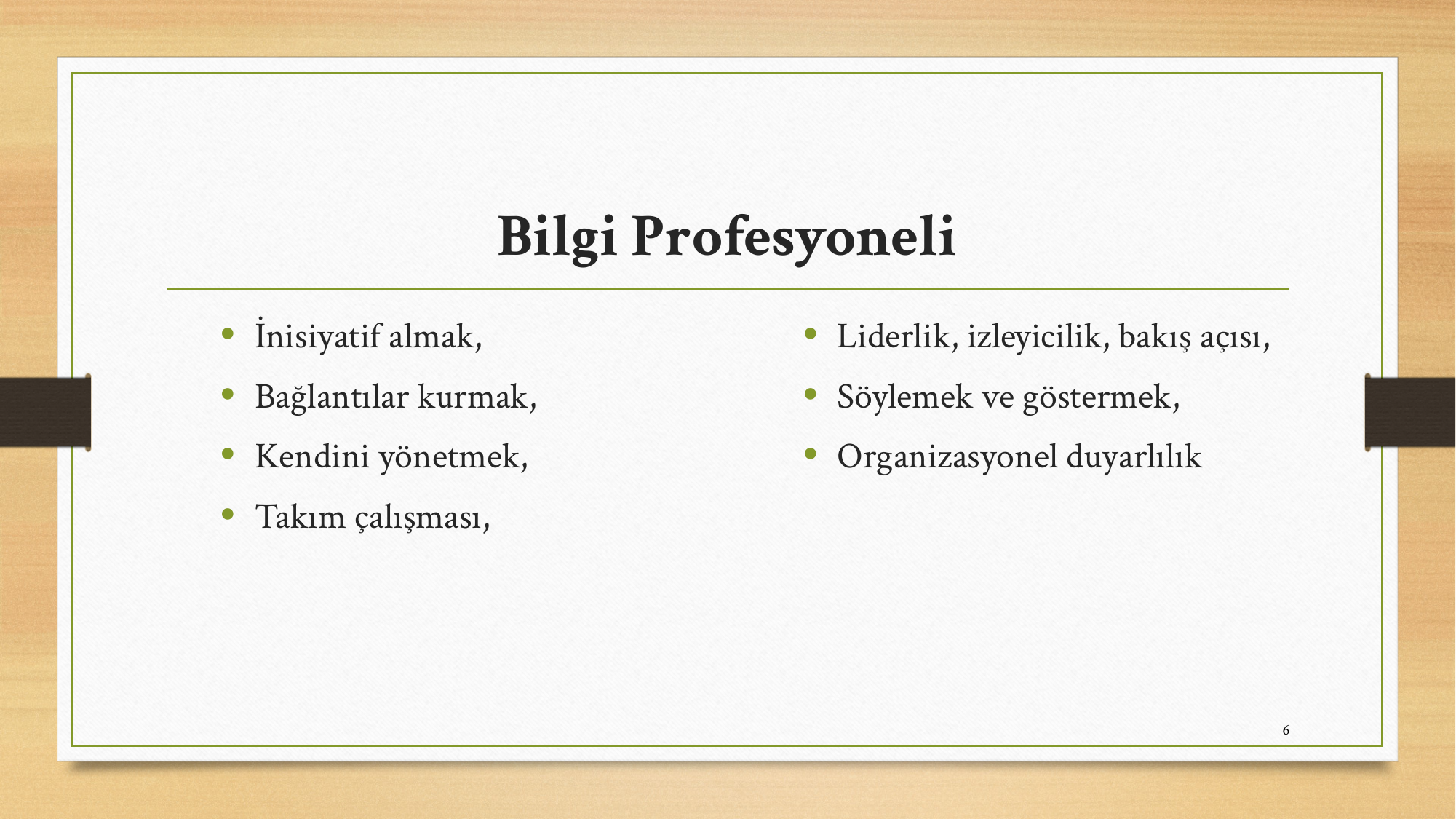

# Bilgi Profesyoneli
İnisiyatif almak,
Bağlantılar kurmak,
Kendini yönetmek,
Takım çalışması,
Liderlik, izleyicilik, bakış açısı,
Söylemek ve göstermek,
Organizasyonel duyarlılık

6